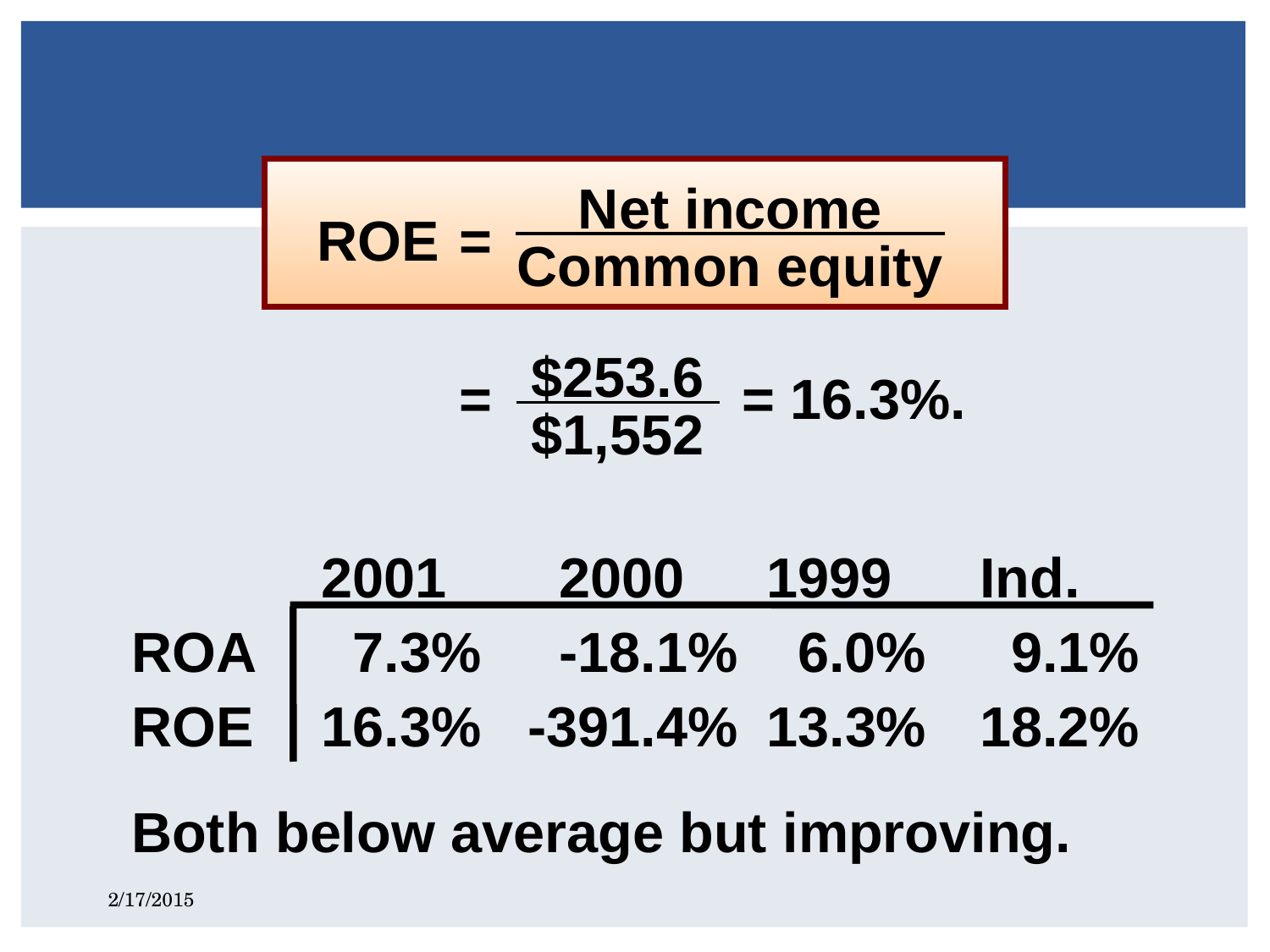

Net income
Common equity
ROE	=

	=                = 16.3%.
 $253.6
$1,552
	2001	  2000	1999	Ind.
ROA	  7.3%	  -18.1%	  6.0%	  9.1%
ROE	16.3%	-391.4%	13.3%	18.2%

Both below average but improving.
2/17/2015